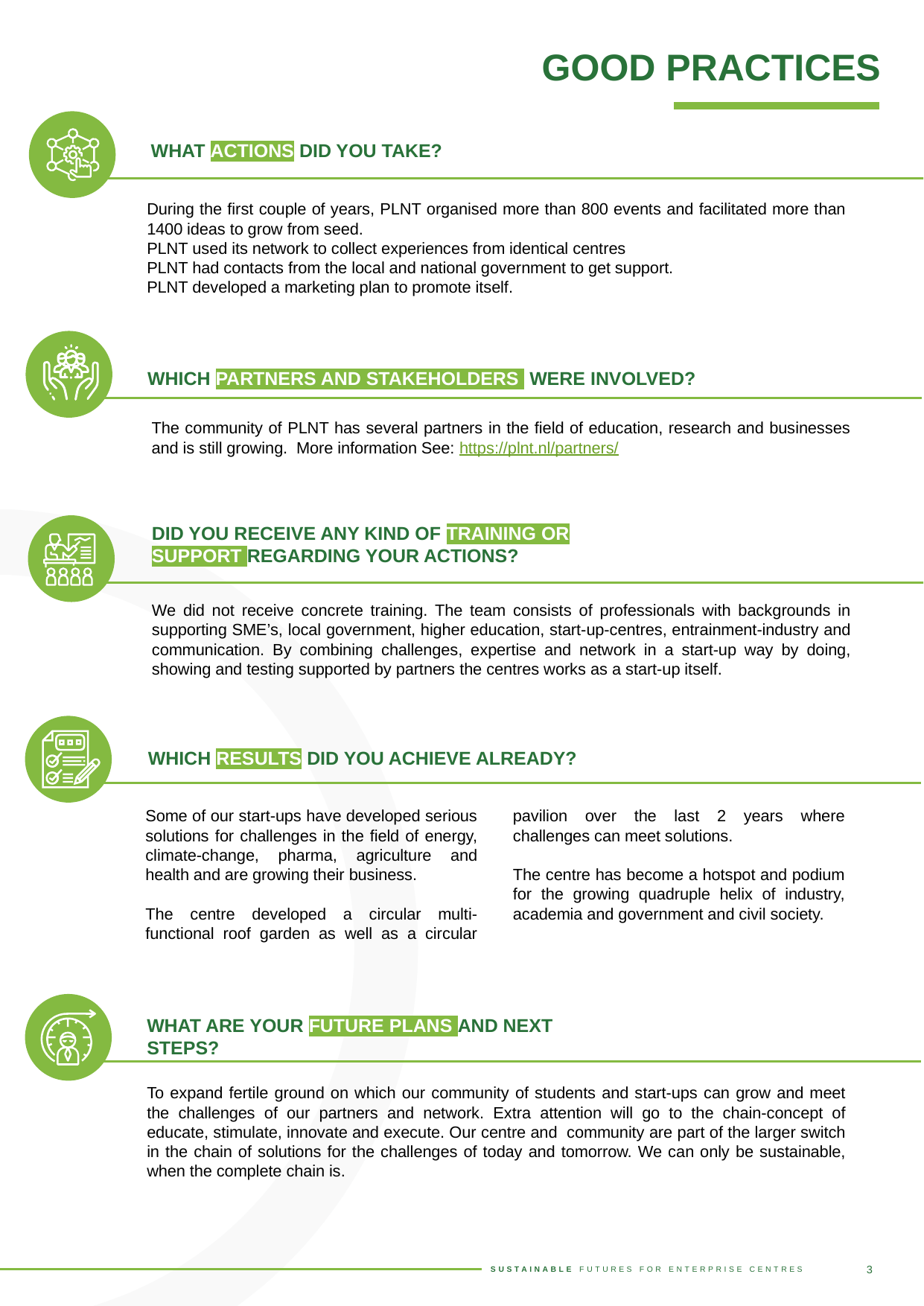

GOOD PRACTICES

WHAT ACTIONS DID YOU TAKE?
During the first couple of years, PLNT organised more than 800 events and facilitated more than 1400 ideas to grow from seed.
PLNT used its network to collect experiences from identical centres
PLNT had contacts from the local and national government to get support.
PLNT developed a marketing plan to promote itself.

WHICH PARTNERS AND STAKEHOLDERS  WERE INVOLVED?

The community of PLNT has several partners in the field of education, research and businesses and is still growing.  More information See: https://plnt.nl/partners/

DID YOU RECEIVE ANY KIND OF TRAINING OR SUPPORT REGARDING YOUR ACTIONS?

We did not receive concrete training. The team consists of professionals with backgrounds in supporting SME’s, local government, higher education, start-up-centres, entrainment-industry and communication. By combining challenges, expertise and network in a start-up way by doing, showing and testing supported by partners the centres works as a start-up itself.

WHICH RESULTS DID YOU ACHIEVE ALREADY?

Some of our start-ups have developed serious solutions for challenges in the field of energy, climate-change, pharma, agriculture and health and are growing their business.

The centre developed a circular multi-functional roof garden as well as a circular pavilion over the last 2 years where challenges can meet solutions.

The centre has become a hotspot and podium for the growing quadruple helix of industry, academia and government and civil society.

WHAT ARE YOUR FUTURE PLANS AND NEXT STEPS?

To expand fertile ground on which our community of students and start-ups can grow and meet the challenges of our partners and network. Extra attention will go to the chain-concept of educate, stimulate, innovate and execute. Our centre and  community are part of the larger switch in the chain of solutions for the challenges of today and tomorrow. We can only be sustainable, when the complete chain is.
3